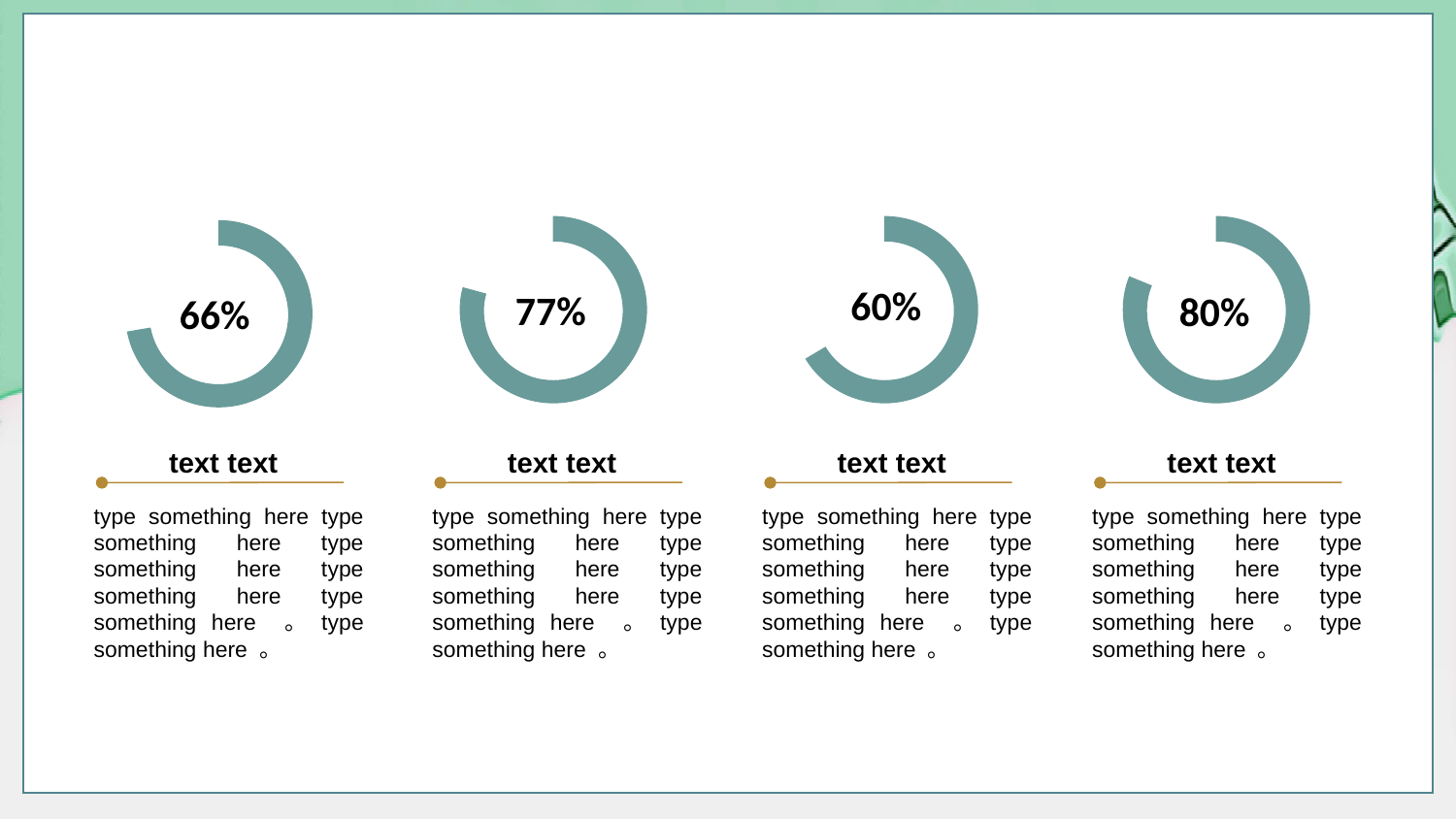

60%
77%
80%
66%
text text
type something here type something here type something here type something here type something here 。type something here 。

text text
type something here type something here type something here type something here type something here 。type something here 。

text text
type something here type something here type something here type something here type something here 。type something here 。

text text
type something here type something here type something here type something here type something here 。type something here 。